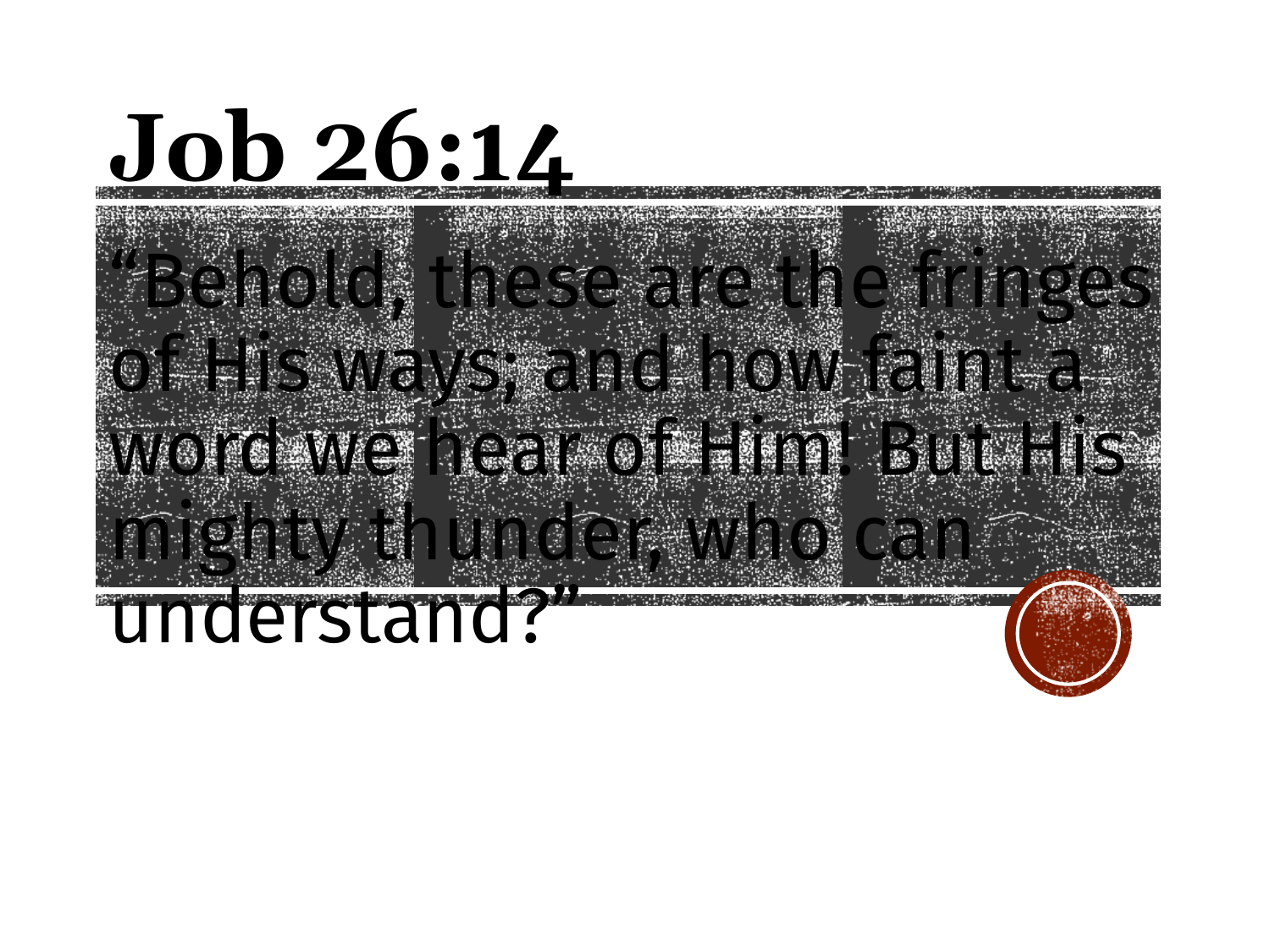

# Job 26:14
“Behold, these are the fringes of His ways; and how faint a word we hear of Him! But His mighty thunder, who can understand?”